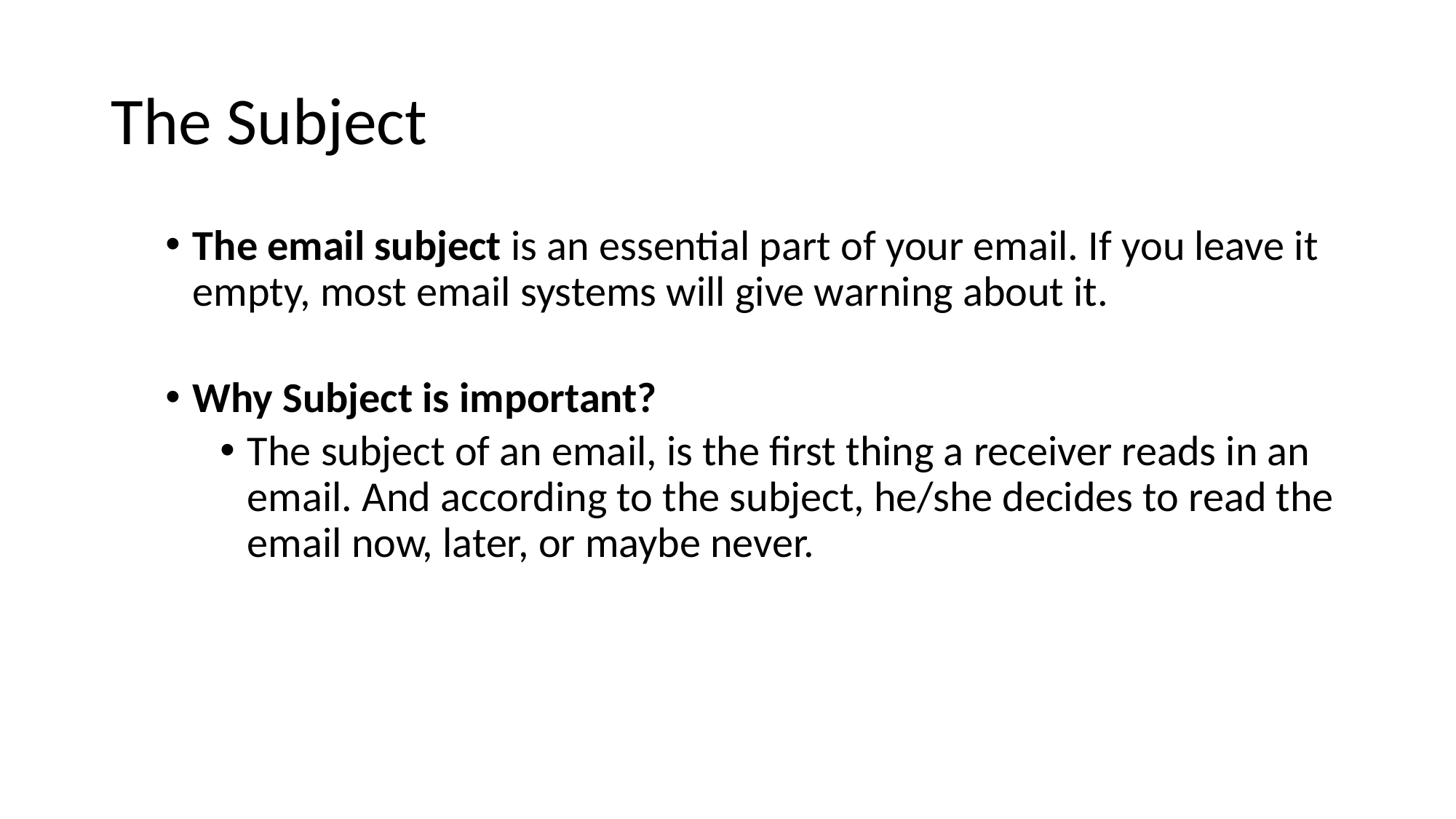

# The Subject
The email subject is an essential part of your email. If you leave it empty, most email systems will give warning about it.

Why Subject is important?
The subject of an email, is the first thing a receiver reads in an email. And according to the subject, he/she decides to read the email now, later, or maybe never.